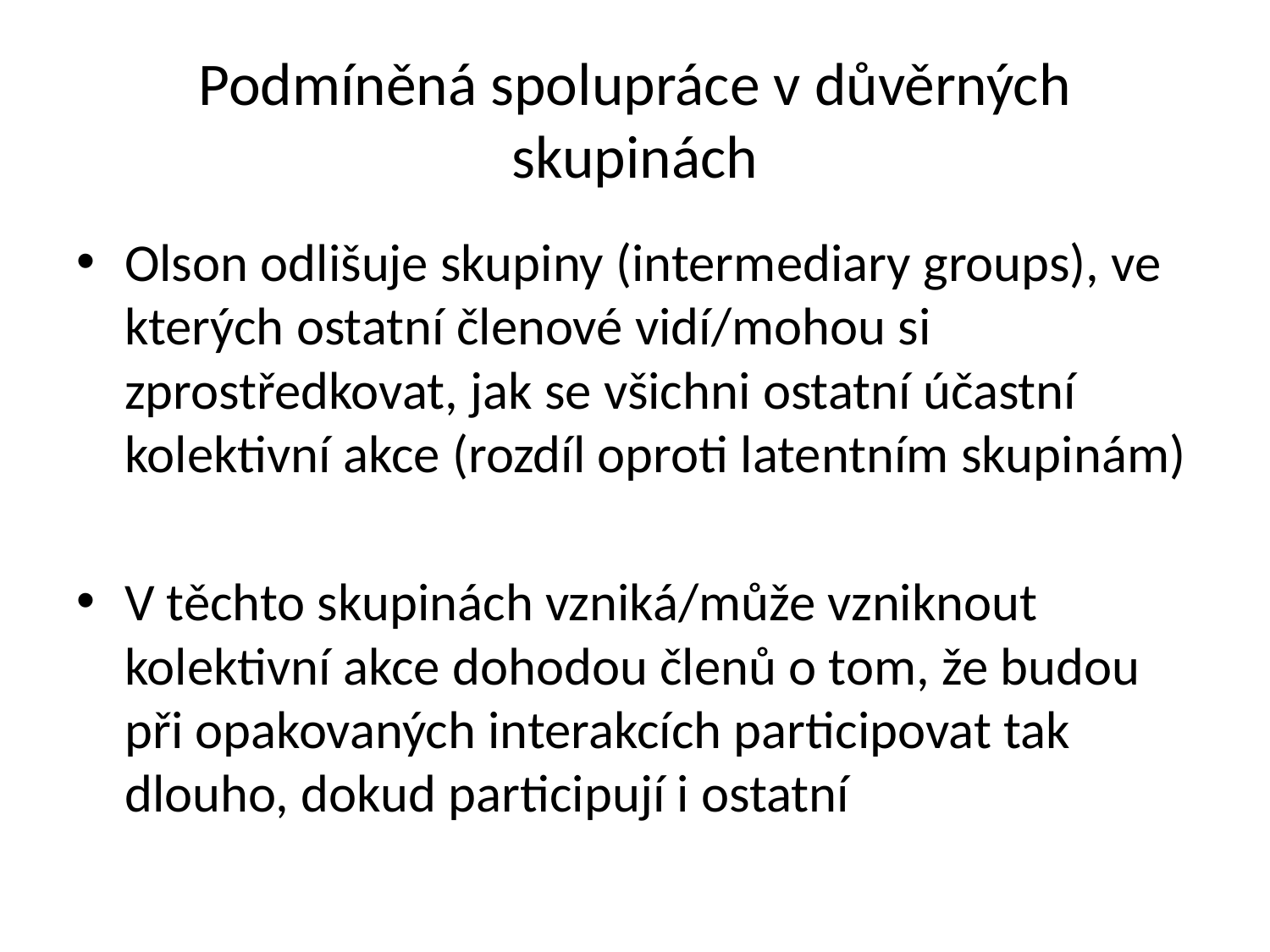

# Podmíněná spolupráce v důvěrných skupinách
Olson odlišuje skupiny (intermediary groups), ve kterých ostatní členové vidí/mohou si zprostředkovat, jak se všichni ostatní účastní kolektivní akce (rozdíl oproti latentním skupinám)

V těchto skupinách vzniká/může vzniknout kolektivní akce dohodou členů o tom, že budou při opakovaných interakcích participovat tak dlouho, dokud participují i ostatní